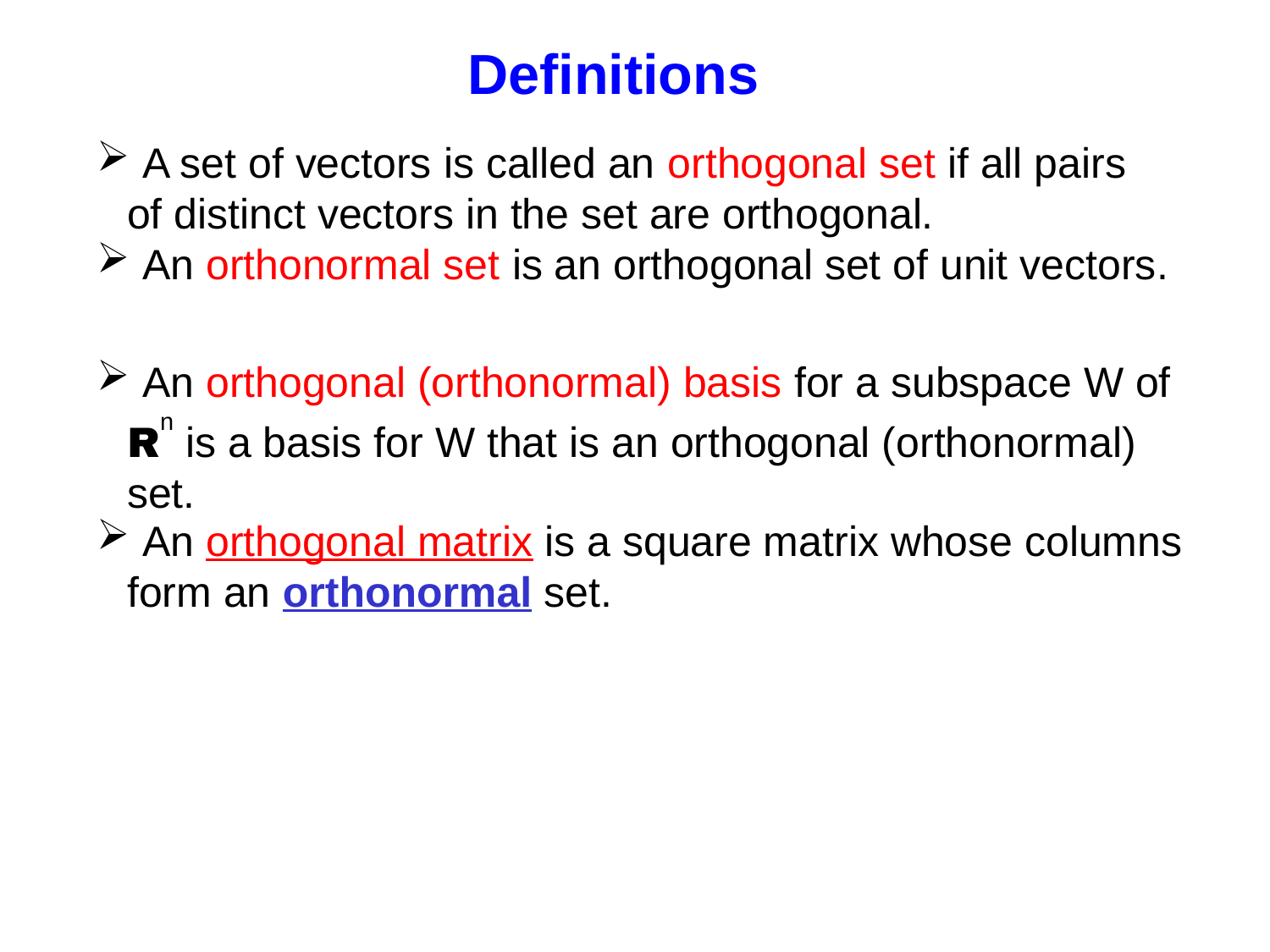

Definitions
 A set of vectors is called an orthogonal set if all pairs of distinct vectors in the set are orthogonal.
 An orthonormal set is an orthogonal set of unit vectors.
 An orthogonal (orthonormal) basis for a subspace W of Rn is a basis for W that is an orthogonal (orthonormal) set.
 An orthogonal matrix is a square matrix whose columns form an orthonormal set.